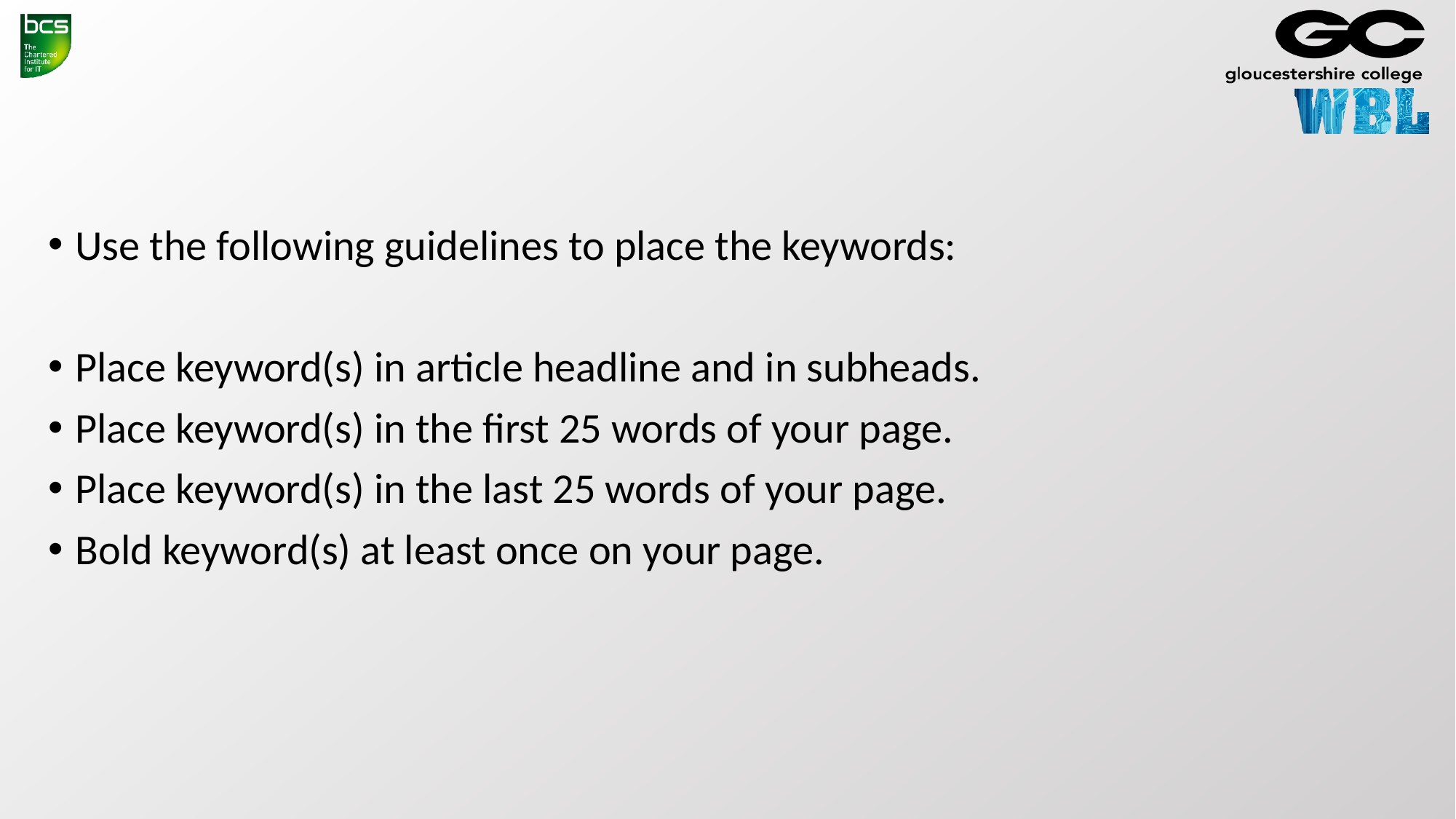

#
Use the following guidelines to place the keywords:

Place keyword(s) in article headline and in subheads.
Place keyword(s) in the first 25 words of your page.
Place keyword(s) in the last 25 words of your page.
Bold keyword(s) at least once on your page.